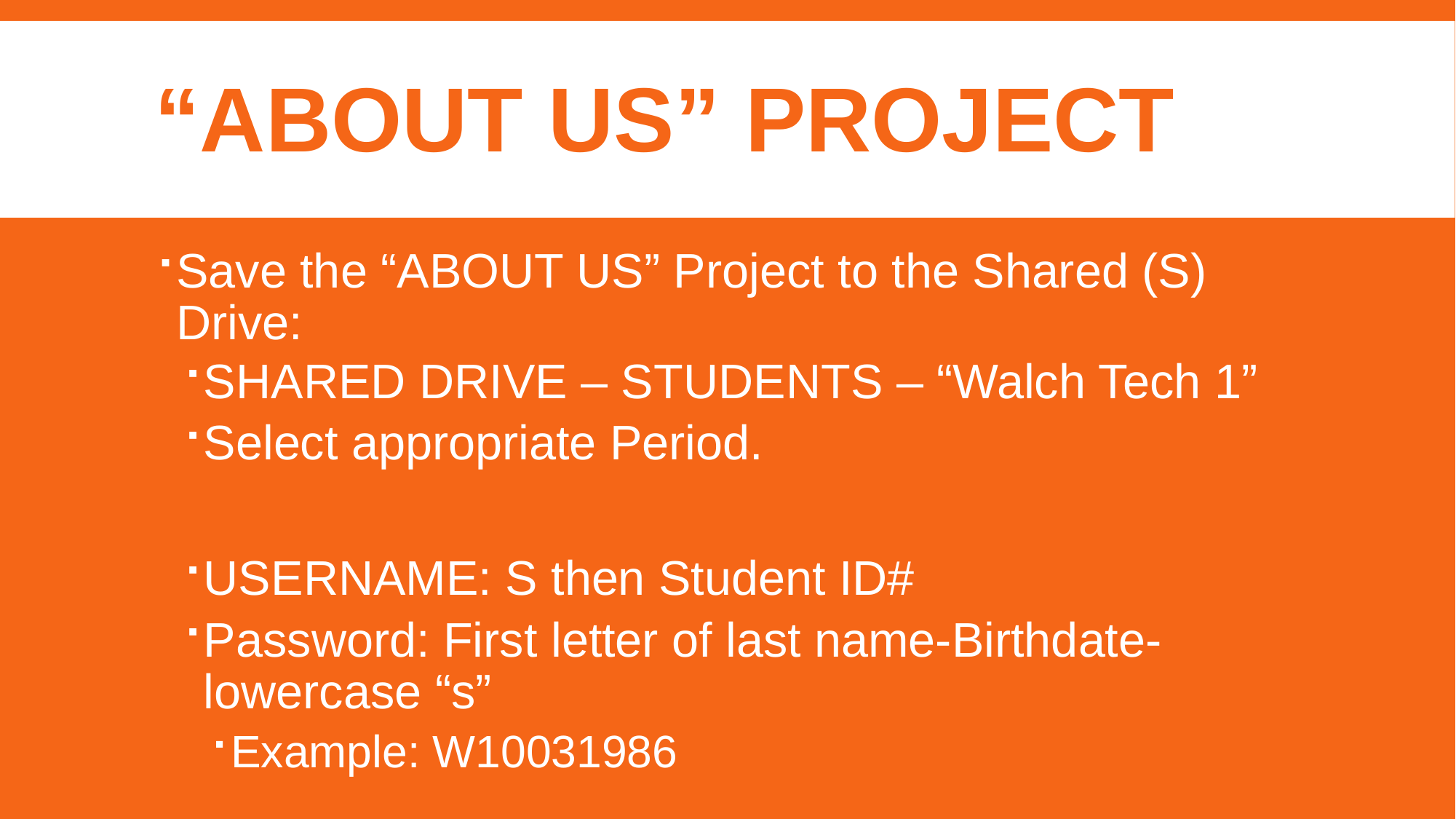

# “ABOUT US” Project
Save the “ABOUT US” Project to the Shared (S) Drive:
SHARED DRIVE – STUDENTS – “Walch Tech 1”
Select appropriate Period.

USERNAME: S then Student ID#
Password: First letter of last name-Birthdate-lowercase “s”
Example: W10031986